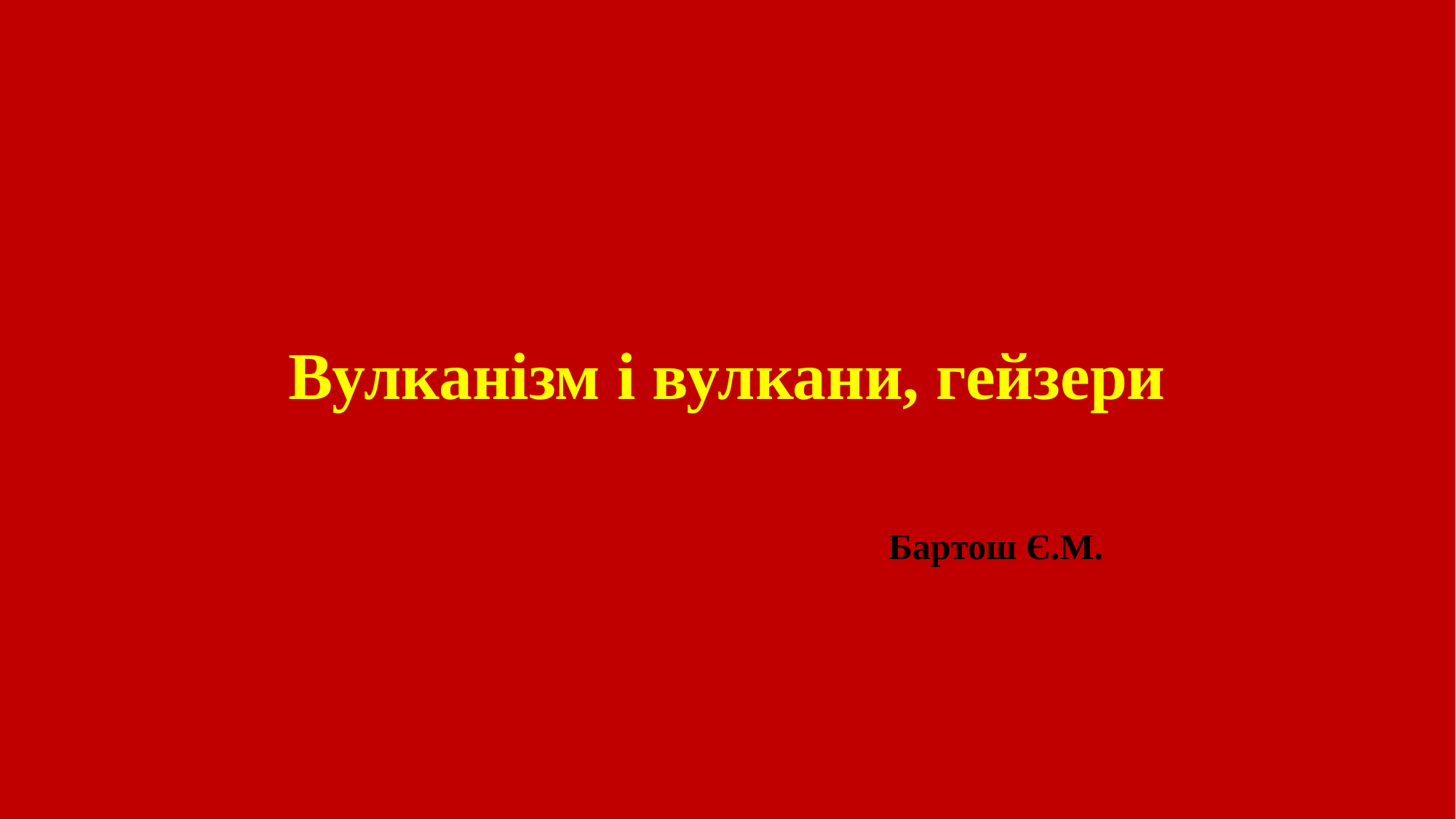

# Вулканізм і вулкани, гейзери
Бартош Є.М.